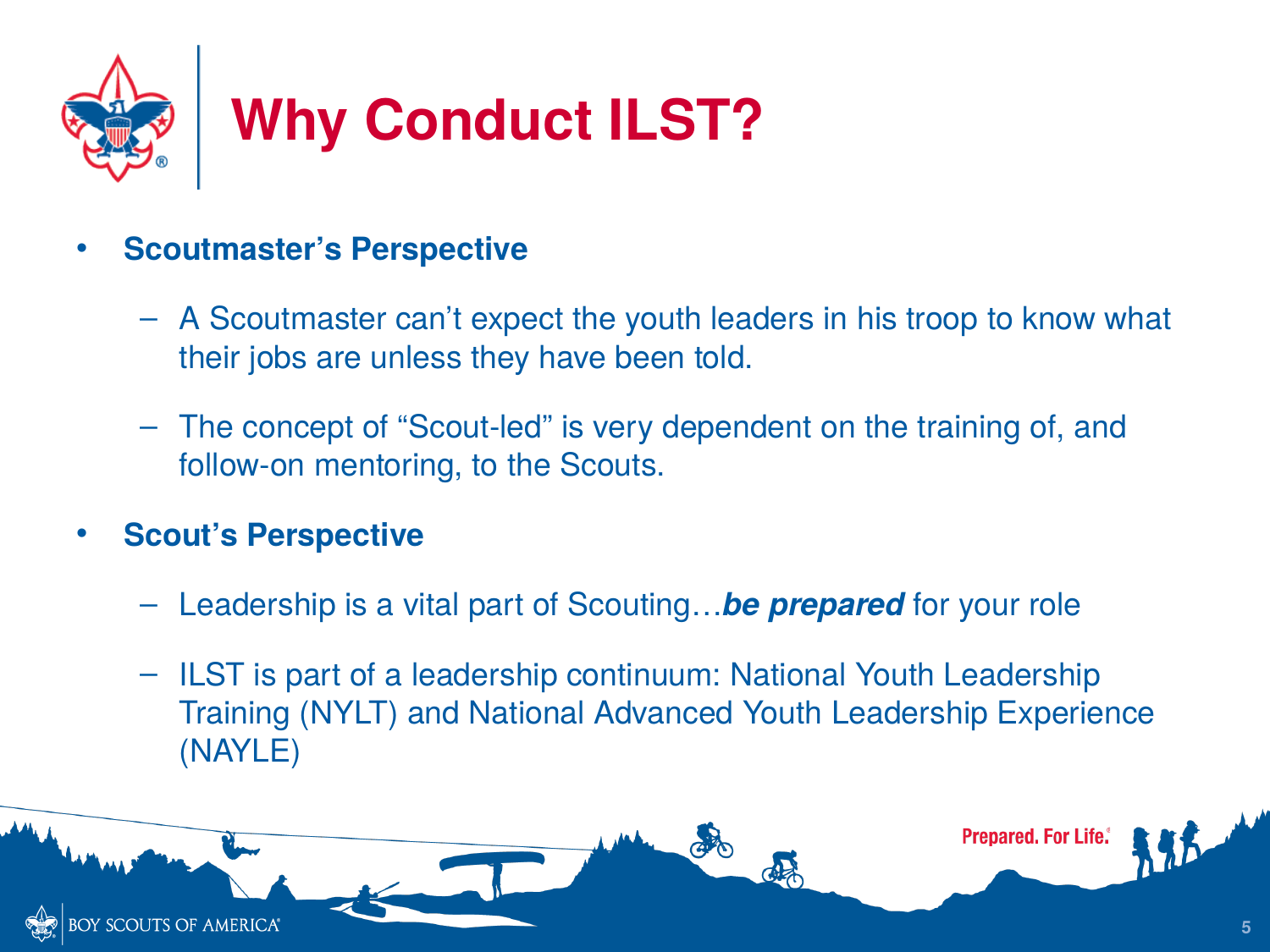

# Why Conduct ILST?
Scoutmaster’s Perspective
A Scoutmaster can’t expect the youth leaders in his troop to know what their jobs are unless they have been told.
The concept of “Scout-led” is very dependent on the training of, and follow-on mentoring, to the Scouts.
Scout’s Perspective
Leadership is a vital part of Scouting…be prepared for your role
ILST is part of a leadership continuum: National Youth Leadership Training (NYLT) and National Advanced Youth Leadership Experience (NAYLE)
5